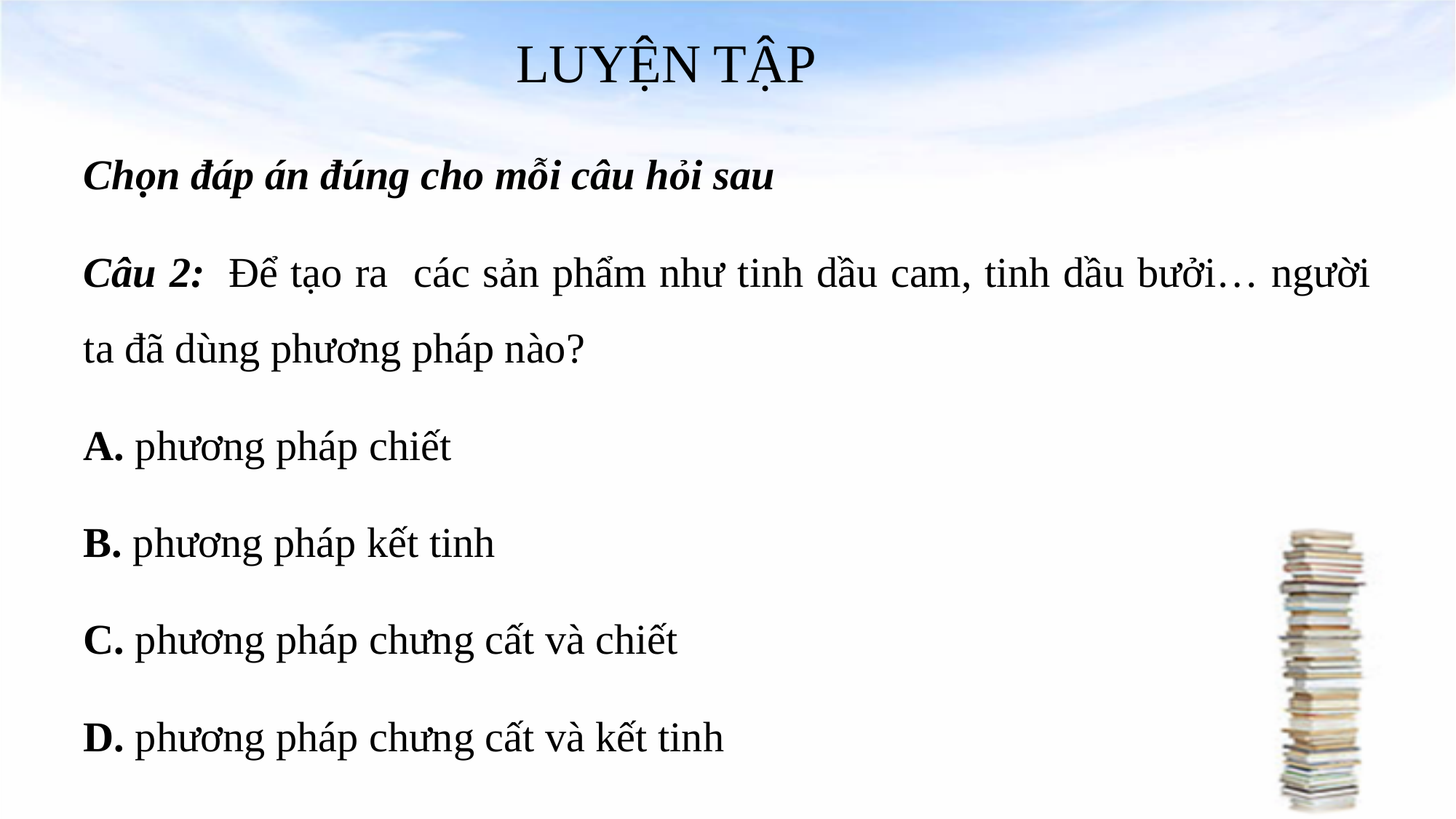

# LUYỆN TẬP
Chọn đáp án đúng cho mỗi câu hỏi sau
Câu 2:  Để tạo ra  các sản phẩm như tinh dầu cam, tinh dầu bưởi… người ta đã dùng phương pháp nào?
A. phương pháp chiết
B. phương pháp kết tinh
C. phương pháp chưng cất và chiết
D. phương pháp chưng cất và kết tinh